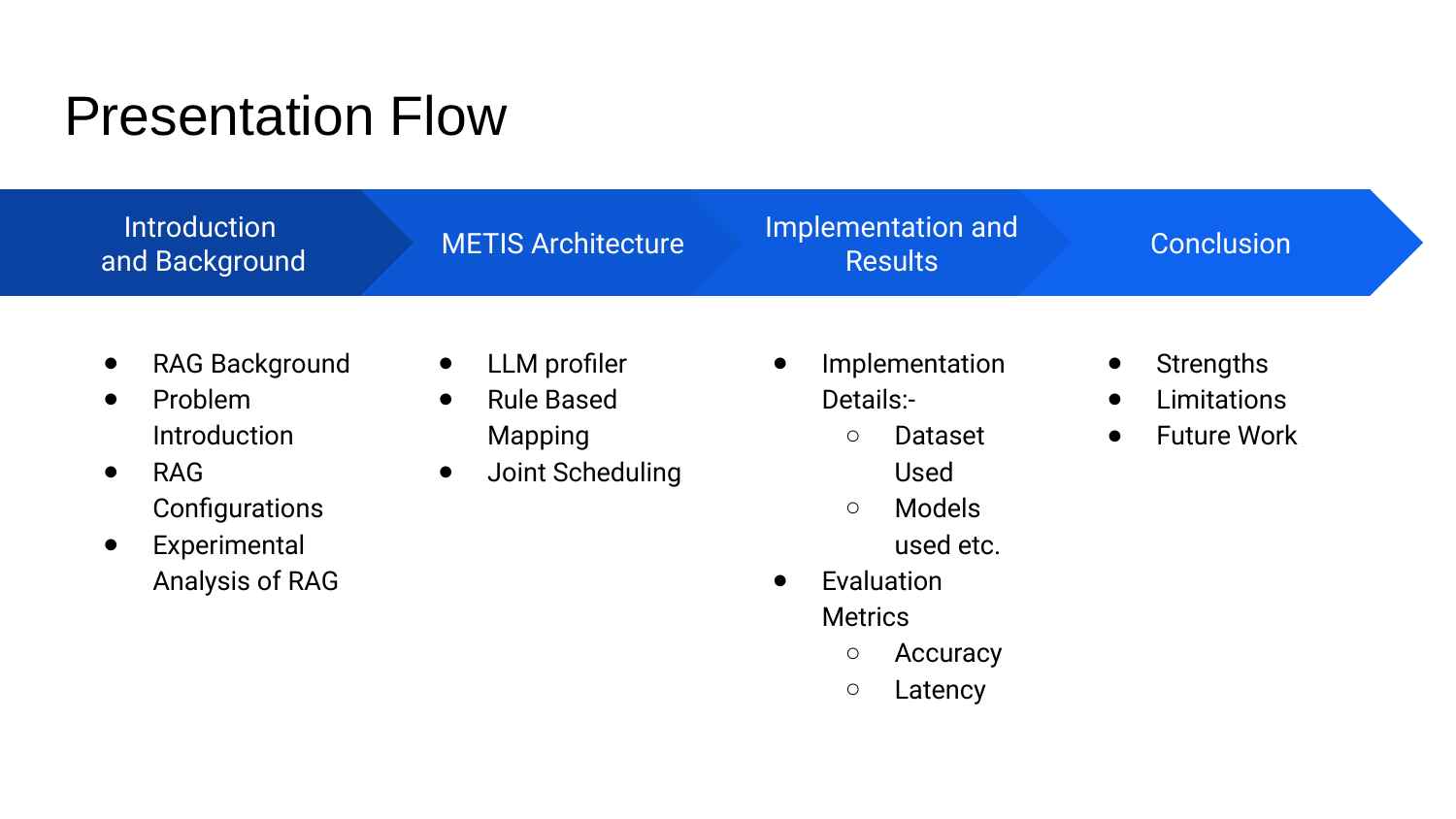

# Presentation Flow
METIS Architecture
LLM profiler
Rule Based Mapping
Joint Scheduling

Implementation and Results
Implementation Details:-
Dataset Used
Models used etc.
Evaluation Metrics
Accuracy
Latency
Conclusion
Strengths
Limitations
Future Work
Introduction
and Background
RAG Background
Problem Introduction
RAG Configurations
Experimental Analysis of RAG